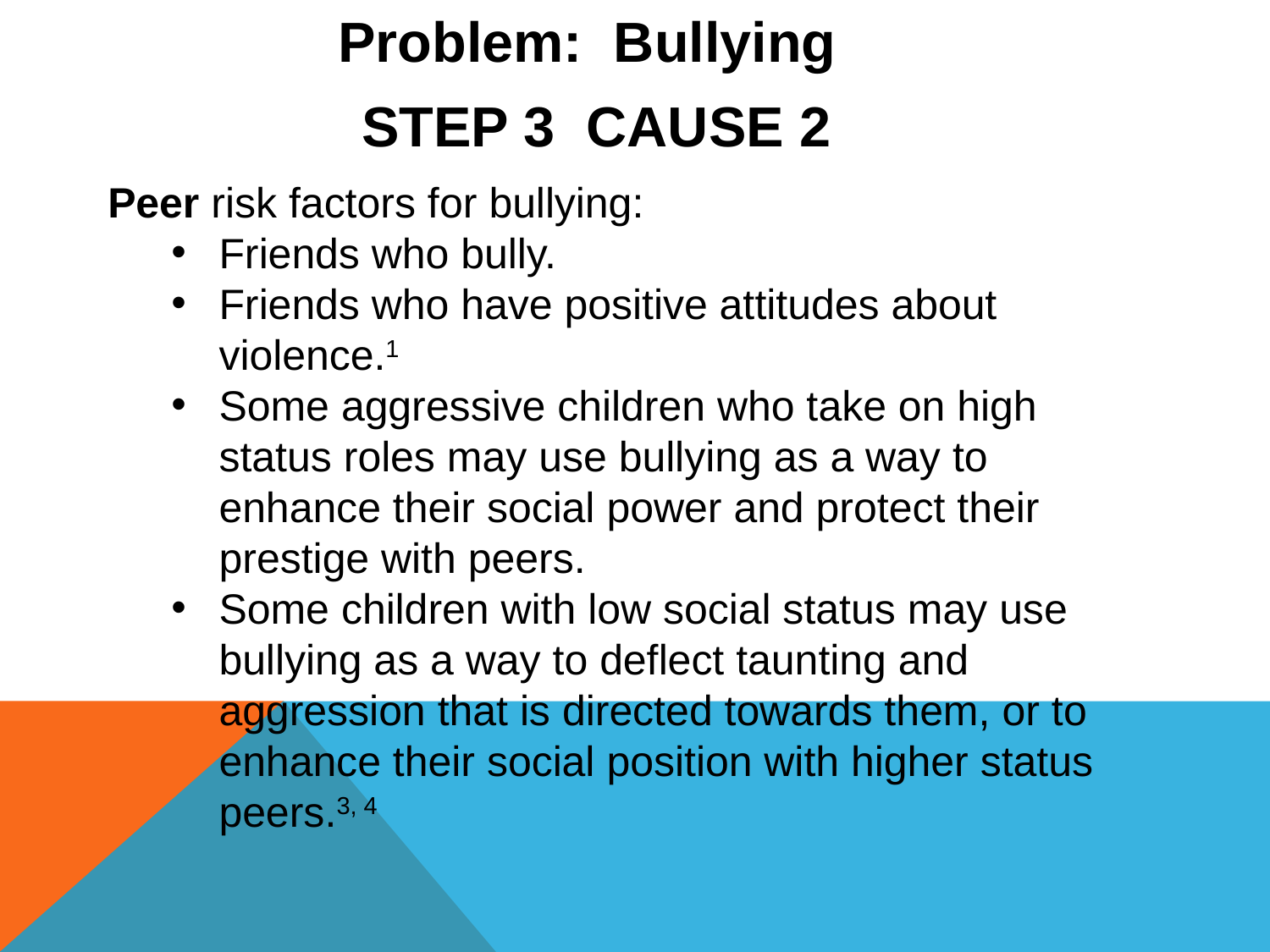

Problem:  Bullying
STEP 3  CAUSE 2
Peer risk factors for bullying:
Friends who bully.
Friends who have positive attitudes about violence.1
Some aggressive children who take on high status roles may use bullying as a way to enhance their social power and protect their prestige with peers.
Some children with low social status may use bullying as a way to deflect taunting and aggression that is directed towards them, or to enhance their social position with higher status peers.3, 4